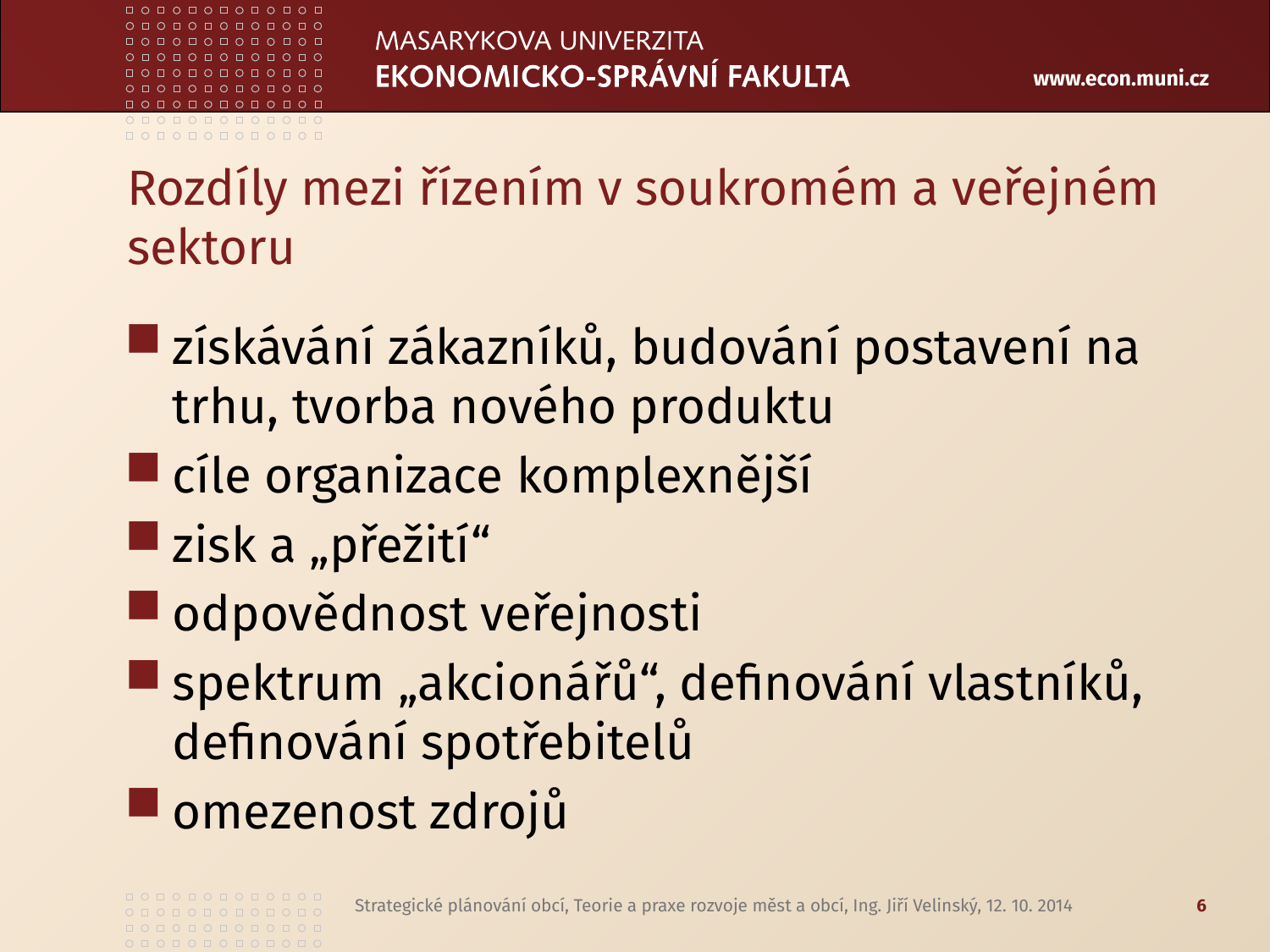

# Rozdíly mezi řízením v soukromém a veřejném sektoru

získávání zákazníků, budování postavení na trhu, tvorba nového produktu
cíle organizace komplexnější
zisk a „přežití“
odpovědnost veřejnosti
spektrum „akcionářů“, definování vlastníků, definování spotřebitelů
omezenost zdrojů
Strategické plánování obcí, Teorie a praxe rozvoje měst a obcí, Ing. Jiří Velinský, 12. 10. 2014
6